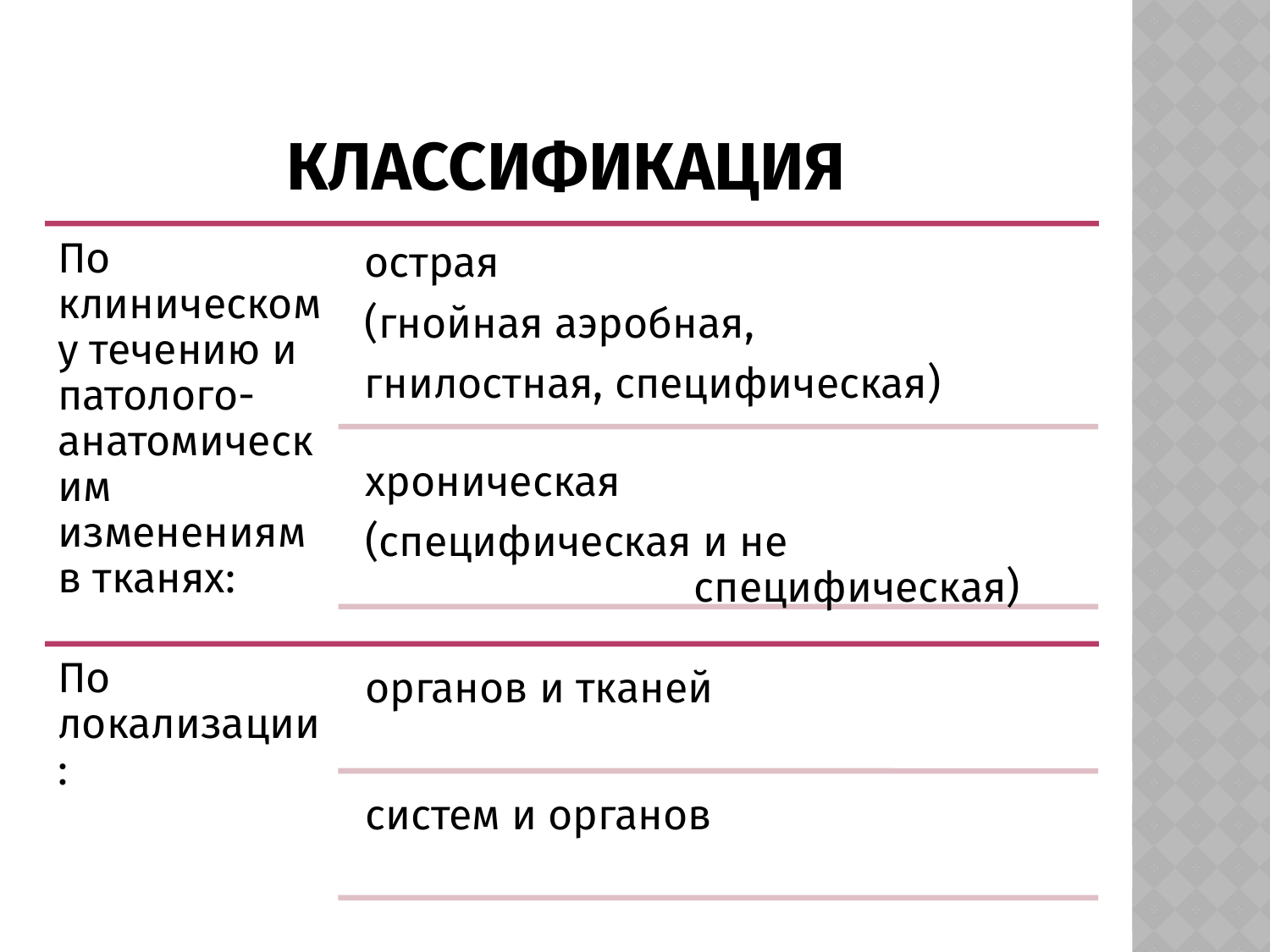

# Классификация
По клиническому течению и патолого-анатомическим изменениям в тканях:
острая
(гнойная аэробная,
гнилостная, специфическая)
хроническая
(специфическая и не 			                  специфическая)
По локализации:
органов и тканей
систем и органов